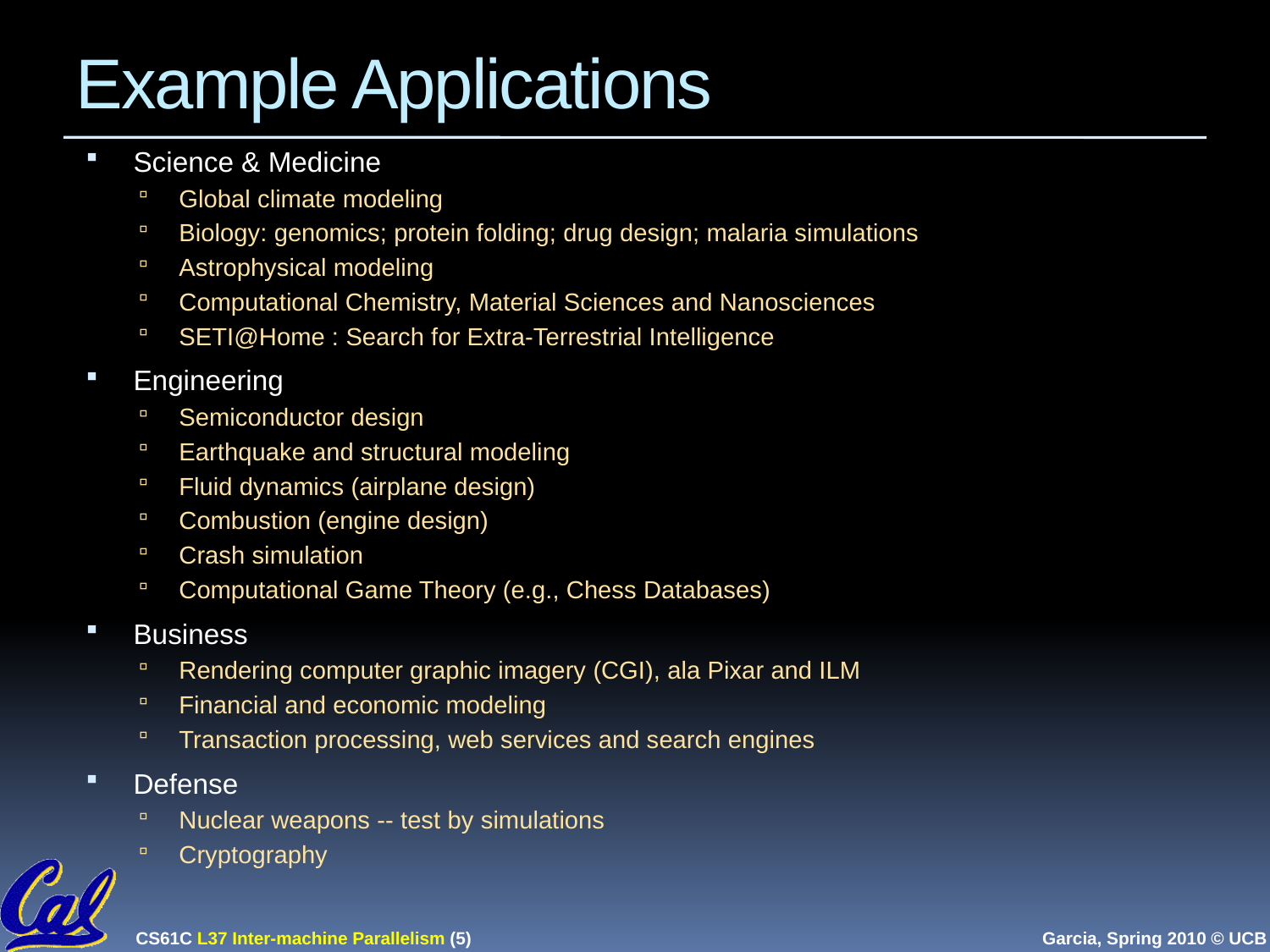

# Example Applications
Science & Medicine
Global climate modeling
Biology: genomics; protein folding; drug design; malaria simulations
Astrophysical modeling
Computational Chemistry, Material Sciences and Nanosciences
SETI@Home : Search for Extra-Terrestrial Intelligence
Engineering
Semiconductor design
Earthquake and structural modeling
Fluid dynamics (airplane design)
Combustion (engine design)
Crash simulation
Computational Game Theory (e.g., Chess Databases)
Business
Rendering computer graphic imagery (CGI), ala Pixar and ILM
Financial and economic modeling
Transaction processing, web services and search engines
Defense
Nuclear weapons -- test by simulations
Cryptography